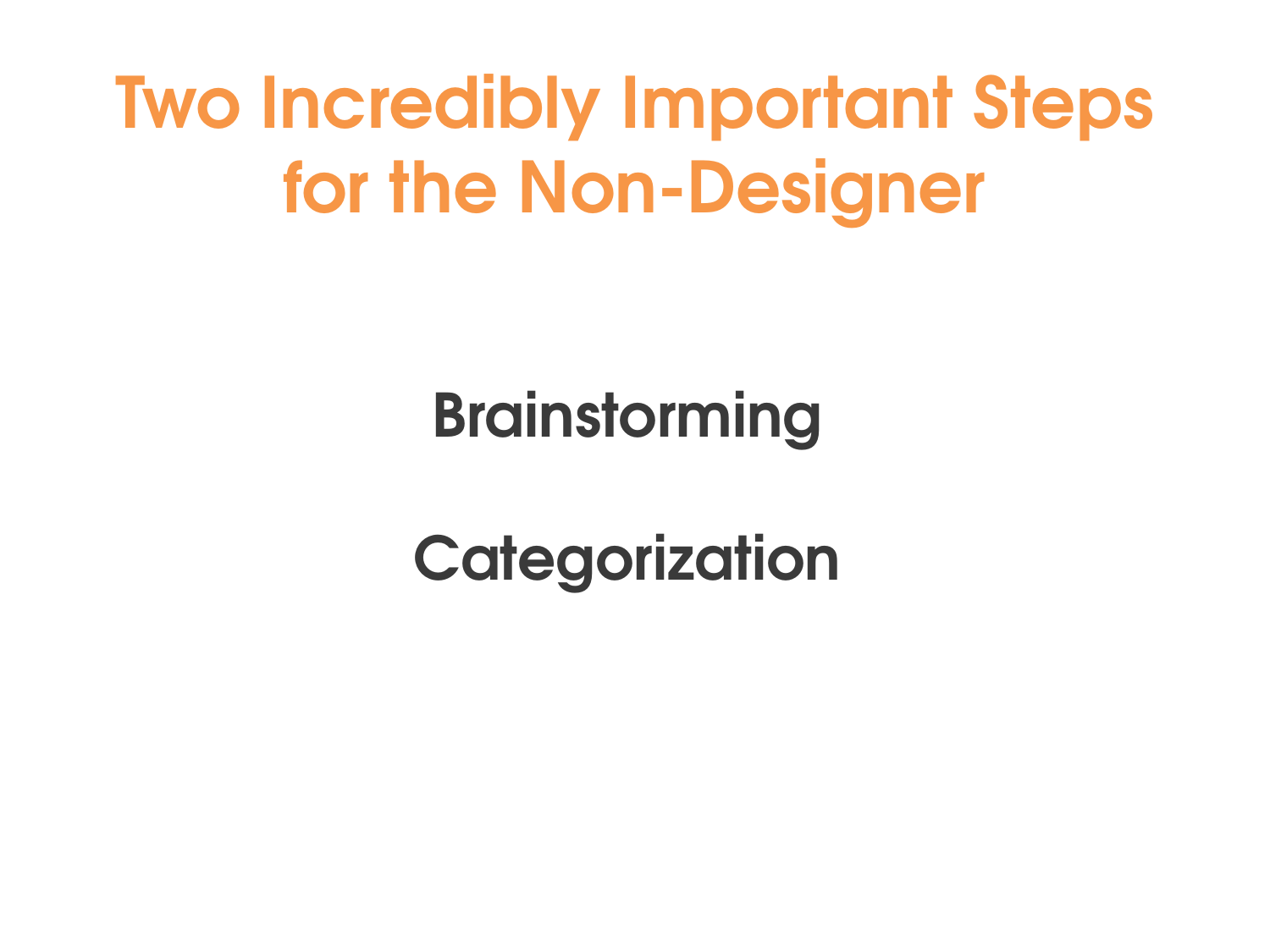

Two Incredibly Important Steps
for the Non-Designer
Brainstorming

Categorization